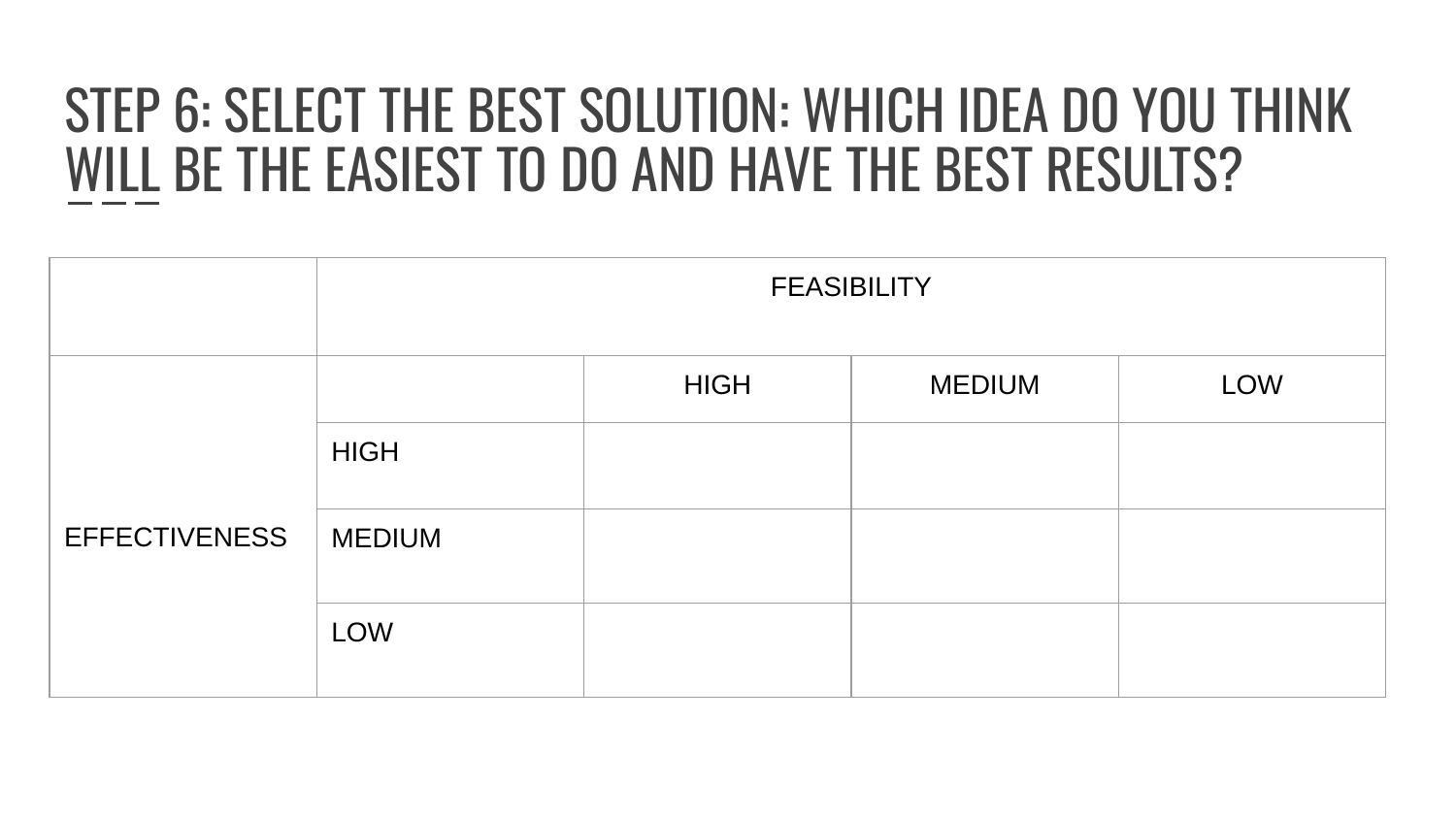

# STEP 6: SELECT THE BEST SOLUTION: WHICH IDEA DO YOU THINK WILL BE THE EASIEST TO DO AND HAVE THE BEST RESULTS?
|  | FEASIBILITY |  |  |  |
| --- | --- | --- | --- | --- |
| EFFECTIVENESS |  | HIGH | MEDIUM | LOW |
|  | HIGH |  |  |  |
|  | MEDIUM |  |  |  |
|  | LOW |  |  |  |